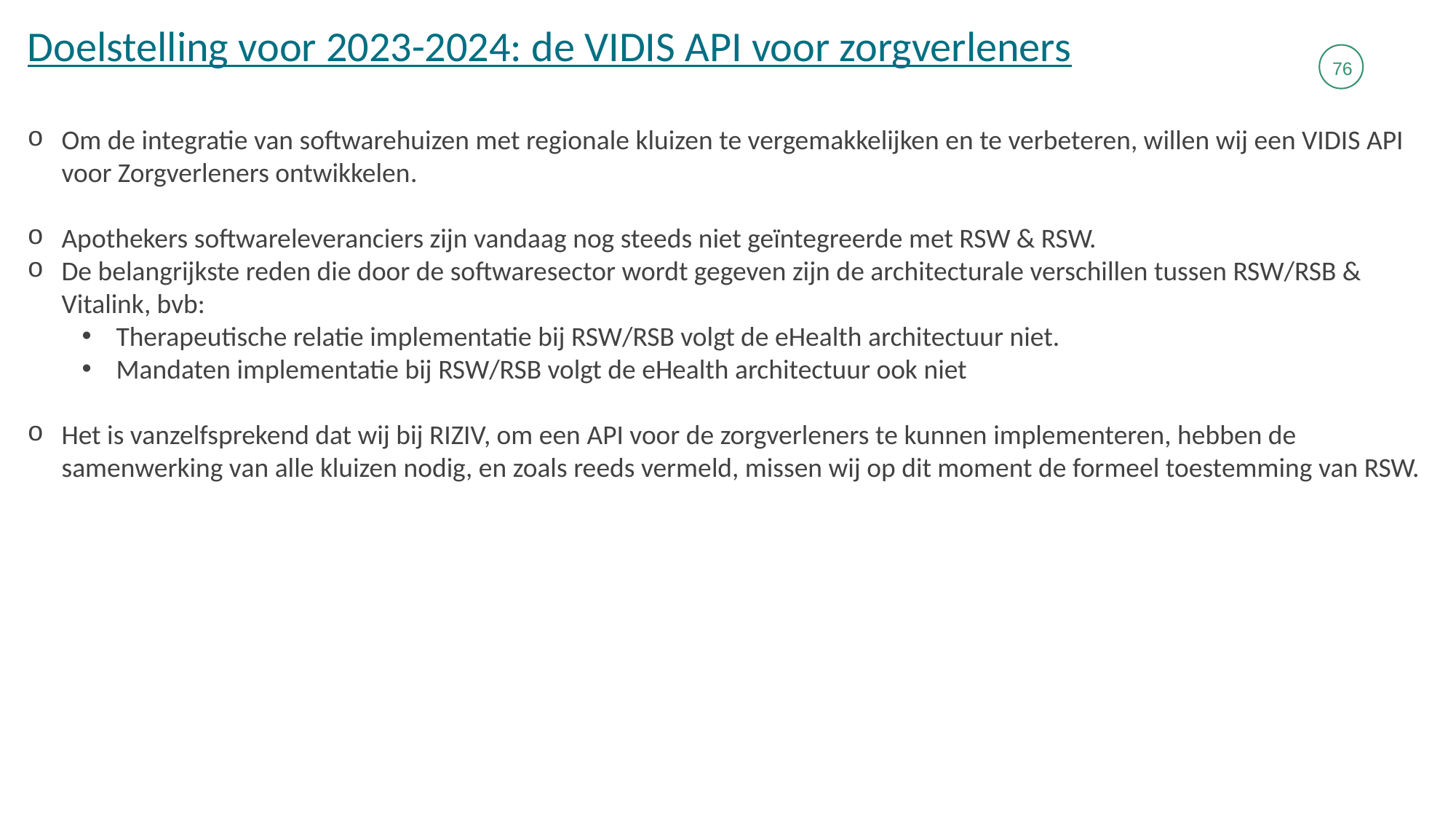

Doelstelling voor 2023-2024: de VIDIS API voor zorgverleners
Om de integratie van softwarehuizen met regionale kluizen te vergemakkelijken en te verbeteren, willen wij een VIDIS API voor Zorgverleners ontwikkelen.

Apothekers softwareleveranciers zijn vandaag nog steeds niet geïntegreerde met RSW & RSW.
De belangrijkste reden die door de softwaresector wordt gegeven zijn de architecturale verschillen tussen RSW/RSB & Vitalink, bvb:
Therapeutische relatie implementatie bij RSW/RSB volgt de eHealth architectuur niet.
Mandaten implementatie bij RSW/RSB volgt de eHealth architectuur ook niet

Het is vanzelfsprekend dat wij bij RIZIV, om een API voor de zorgverleners te kunnen implementeren, hebben de samenwerking van alle kluizen nodig, en zoals reeds vermeld, missen wij op dit moment de formeel toestemming van RSW.